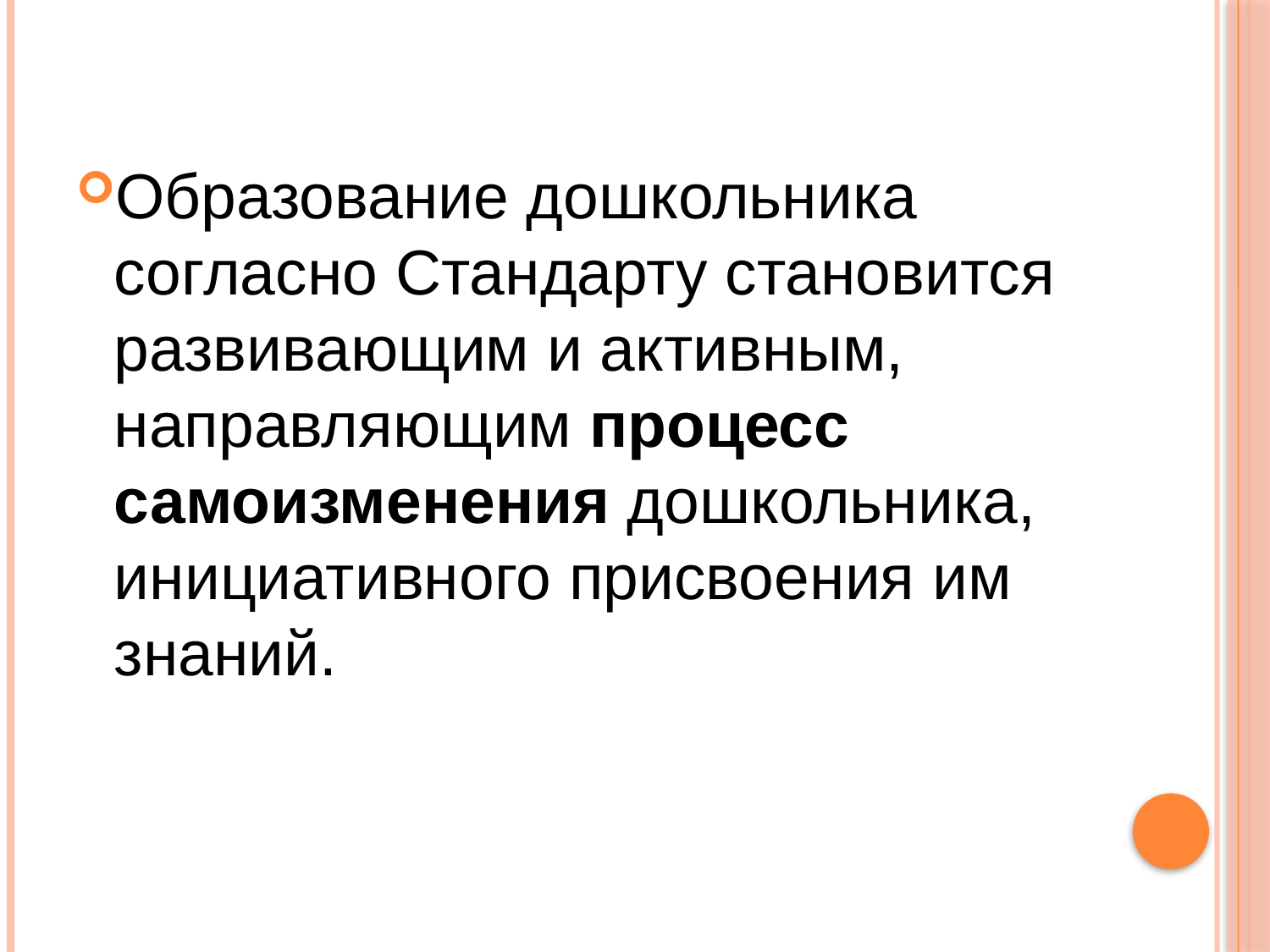

Образование дошкольника согласно Стандарту становится развивающим и активным, направляющим процесс самоизменения дошкольника, инициативного присвоения им знаний.